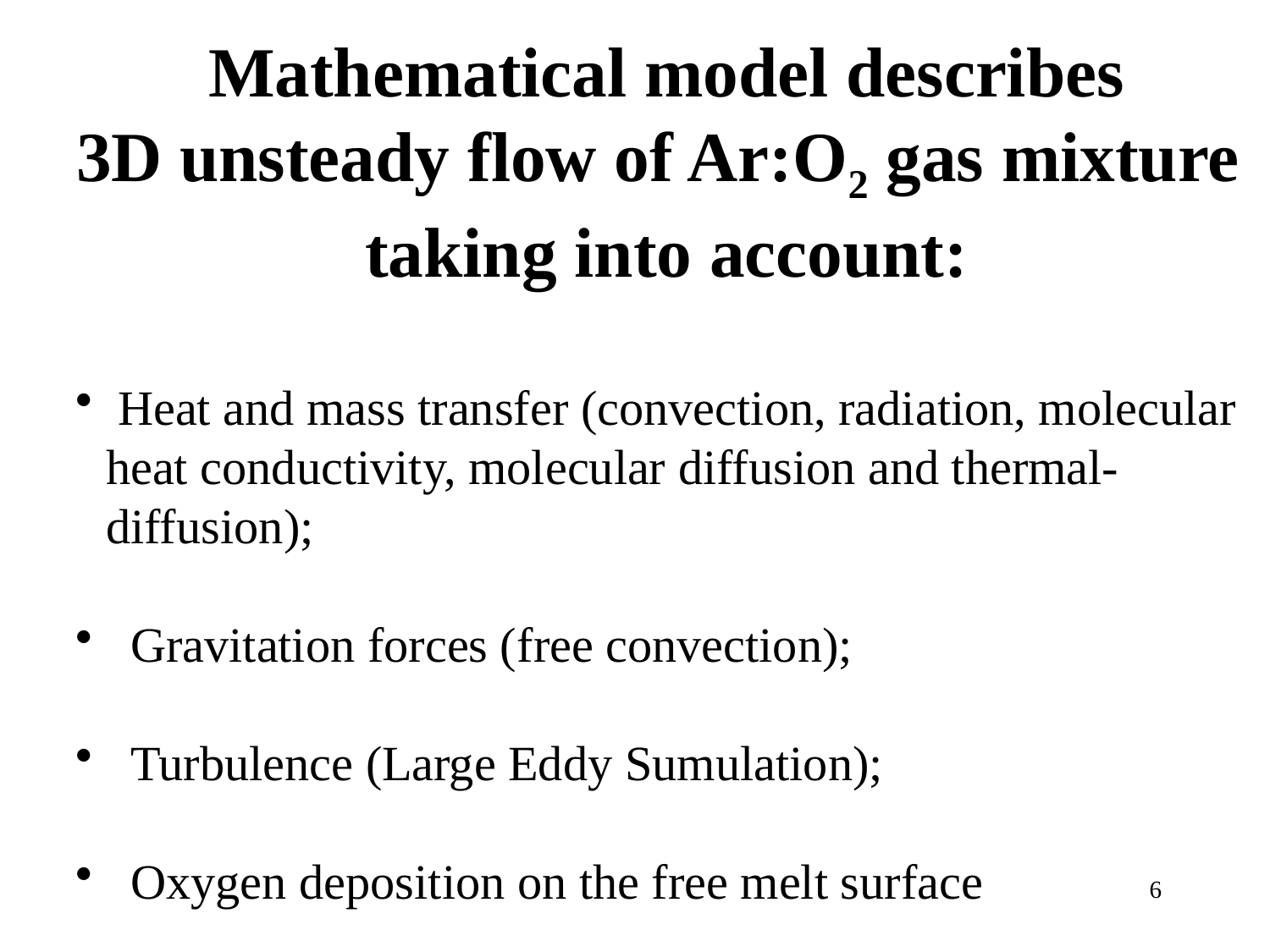

Mathematical model describes
3D unsteady flow of Ar:O2 gas mixture
taking into account:

 Heat and mass transfer (convection, radiation, molecular heat conductivity, molecular diffusion and thermal-diffusion);

  Gravitation forces (free convection);

  Turbulence (Large Eddy Sumulation);

  Oxygen deposition on the free melt surface

6